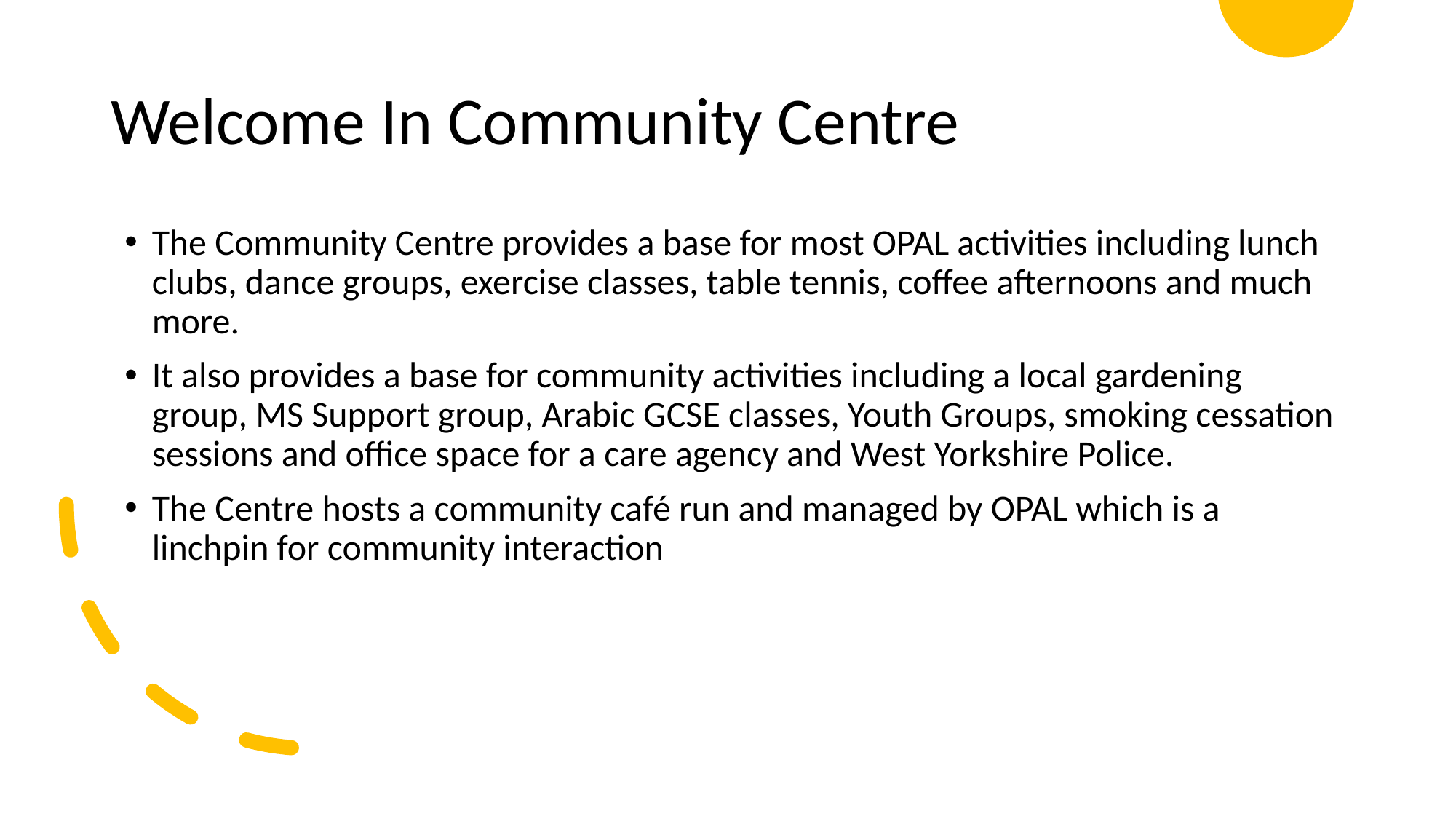

# Welcome In Community Centre
The Community Centre provides a base for most OPAL activities including lunch clubs, dance groups, exercise classes, table tennis, coffee afternoons and much more.
It also provides a base for community activities including a local gardening group, MS Support group, Arabic GCSE classes, Youth Groups, smoking cessation sessions and office space for a care agency and West Yorkshire Police.
The Centre hosts a community café run and managed by OPAL which is a linchpin for community interaction